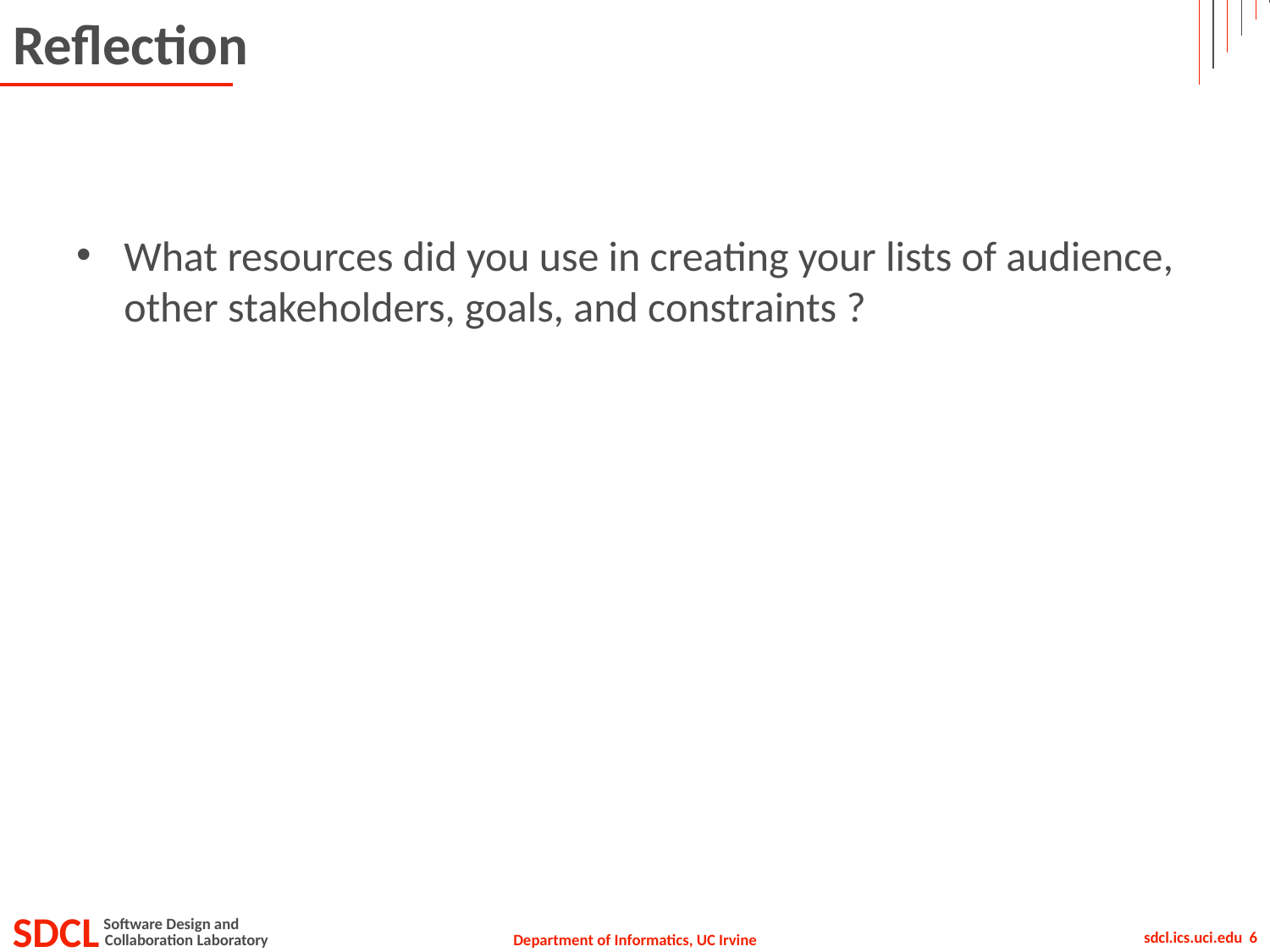

# Reflection
What resources did you use in creating your lists of audience, other stakeholders, goals, and constraints ?